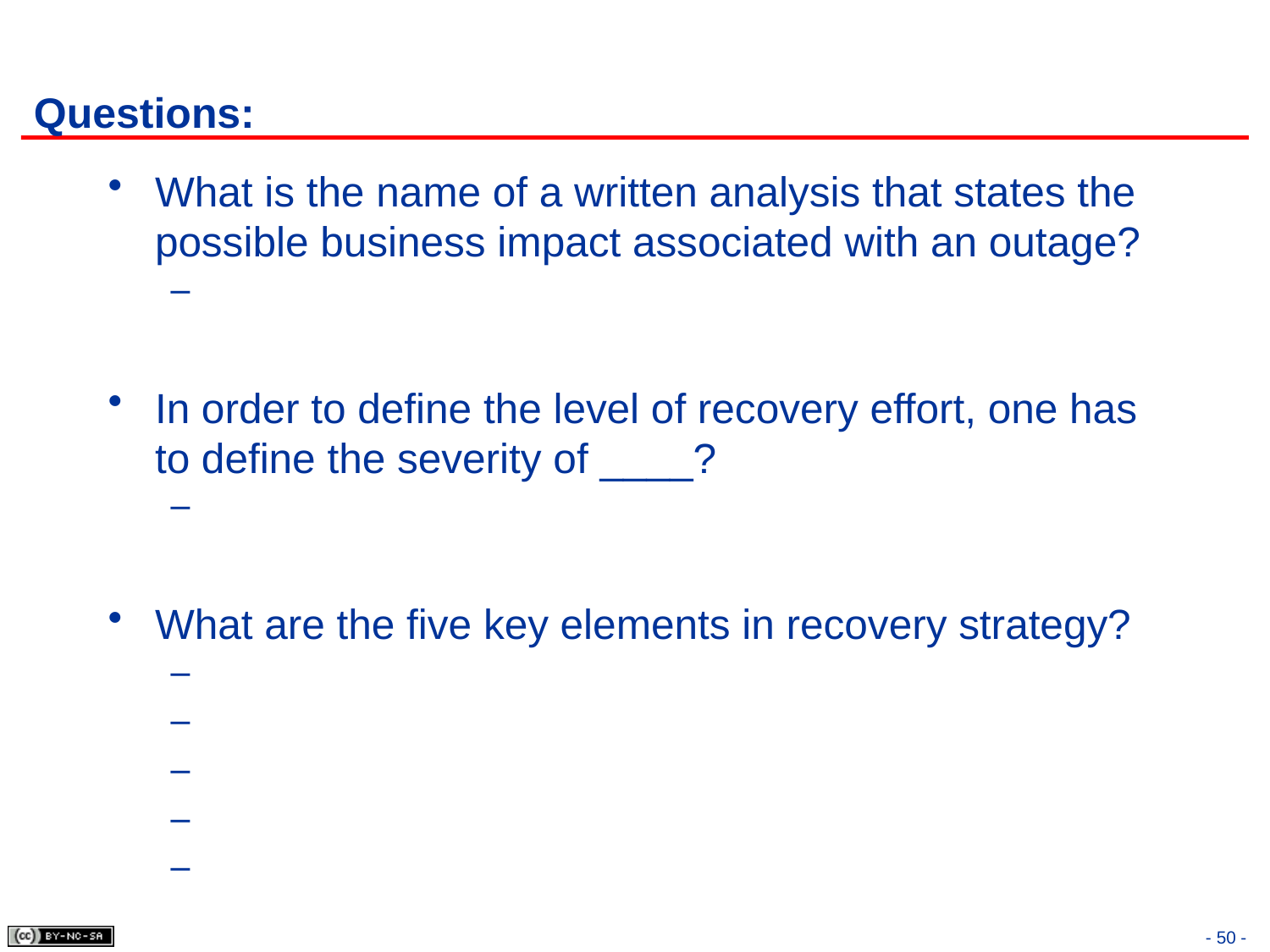

# Questions:
What is the name of a written analysis that states the possible business impact associated with an outage?

In order to define the level of recovery effort, one has to define the severity of ____?

What are the five key elements in recovery strategy?

- 50 -